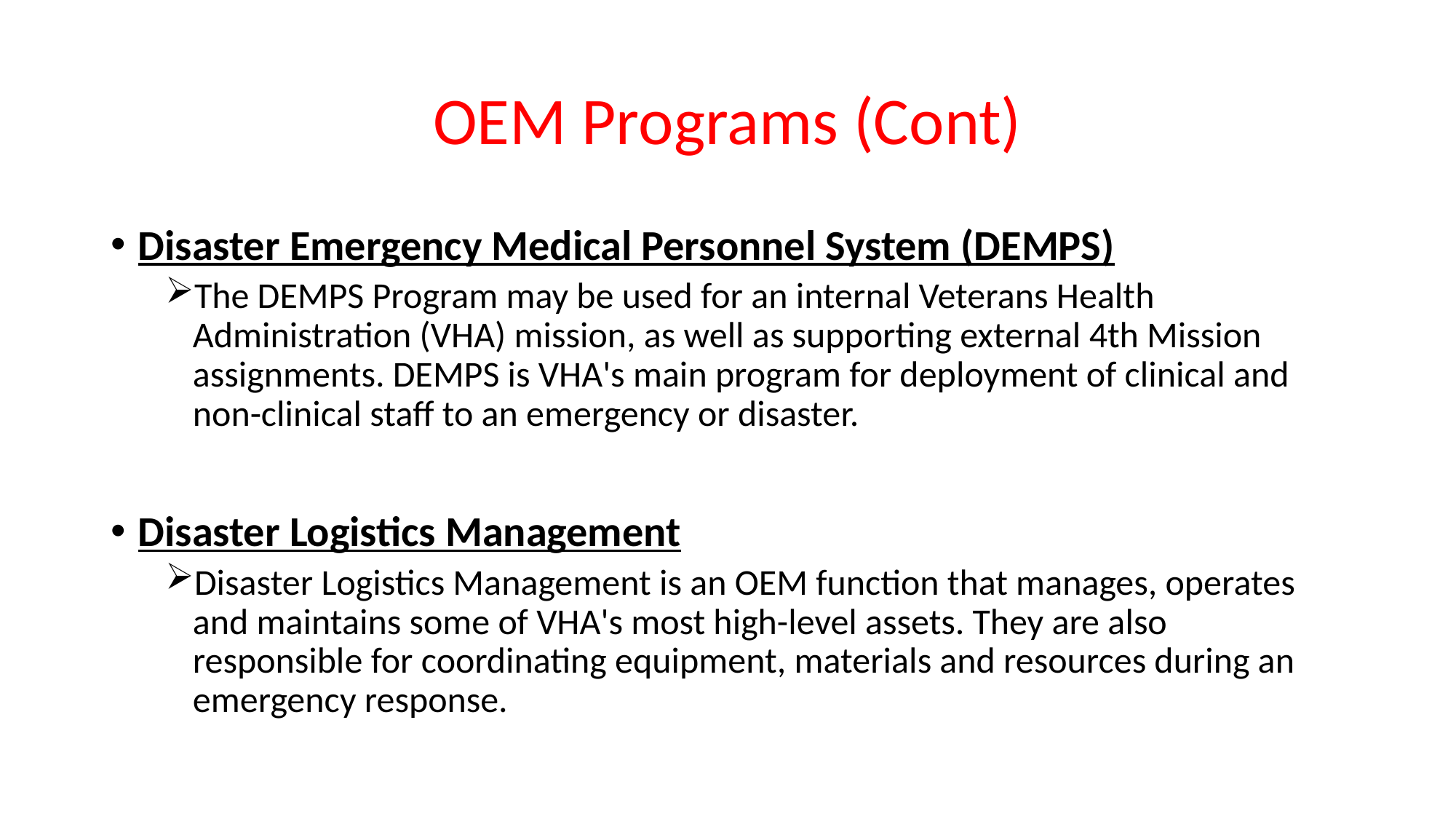

# OEM Programs (Cont)
Disaster Emergency Medical Personnel System (DEMPS)
The DEMPS Program may be used for an internal Veterans Health Administration (VHA) mission, as well as supporting external 4th Mission assignments. DEMPS is VHA's main program for deployment of clinical and non-clinical staff to an emergency or disaster.

Disaster Logistics Management
Disaster Logistics Management is an OEM function that manages, operates and maintains some of VHA's most high-level assets. They are also responsible for coordinating equipment, materials and resources during an emergency response.